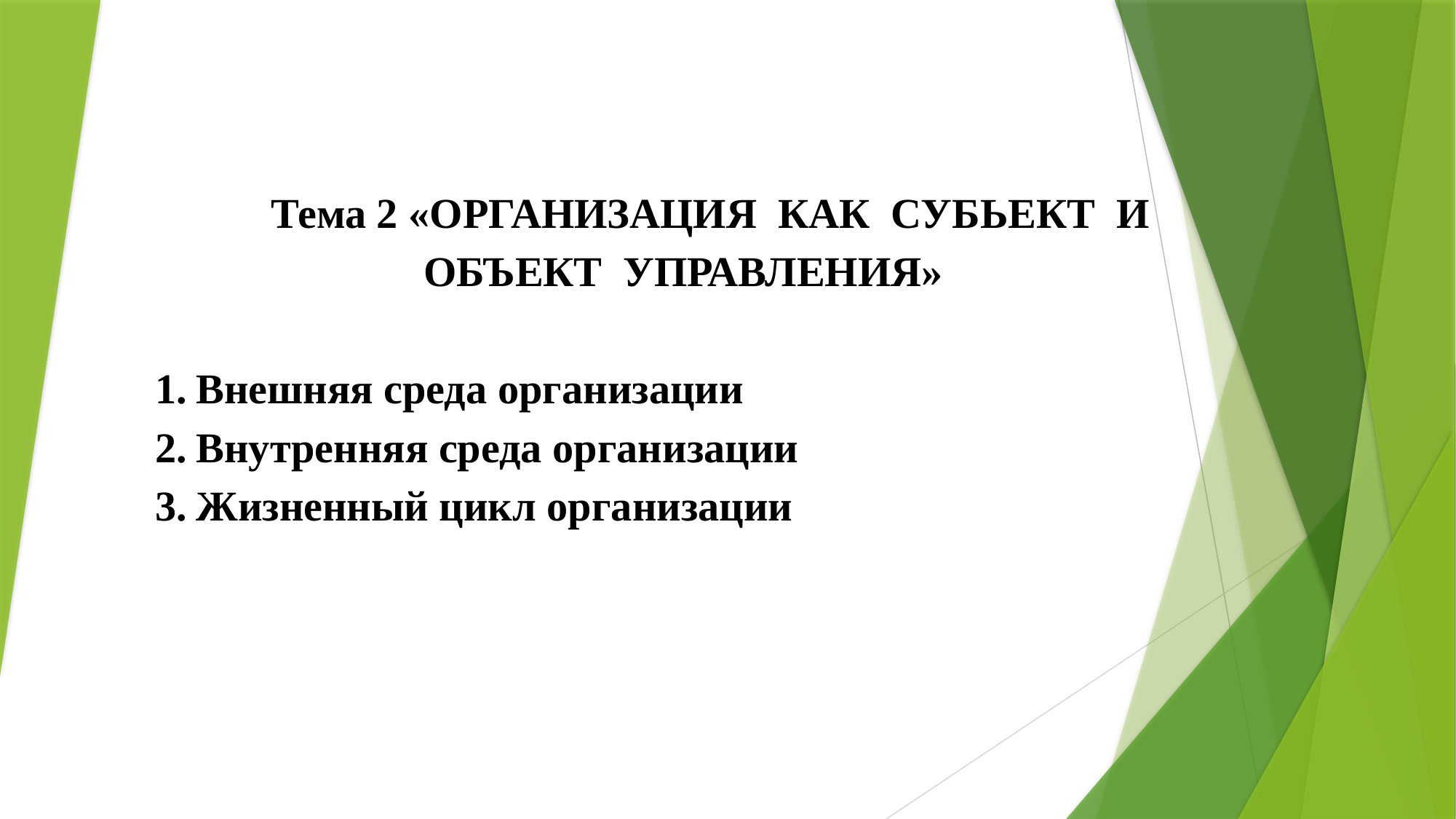

Тема 2 «ОРГАНИЗАЦИЯ  КАК  СУБЬЕКТ  И  ОБЪЕКТ  УПРАВЛЕНИЯ»

Внешняя среда организации
Внутренняя среда организации
Жизненный цикл организации